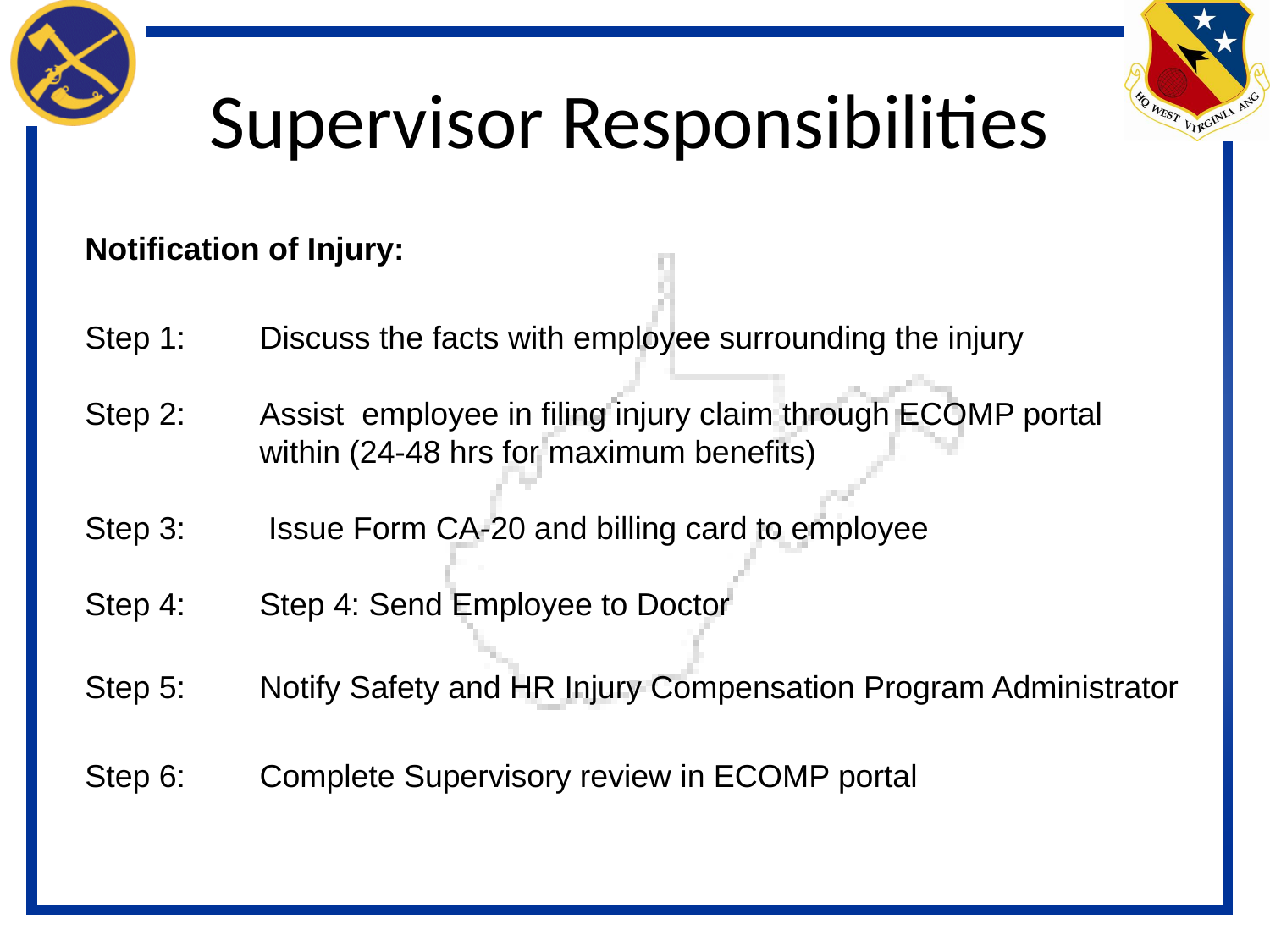

# Supervisor Responsibilities
Notification of Injury:

Step 1: 	Discuss the facts with employee surrounding the injury
Step 2:	Assist  employee in filing injury claim through ECOMP portal
		within (24-48 hrs for maximum benefits)
Step 3:	 Issue Form CA-20 and billing card to employee

Step 4:	Step 4: Send Employee to Doctor
Step 5:	Notify Safety and HR Injury Compensation Program Administrator

Step 6:	Complete Supervisory review in ECOMP portal